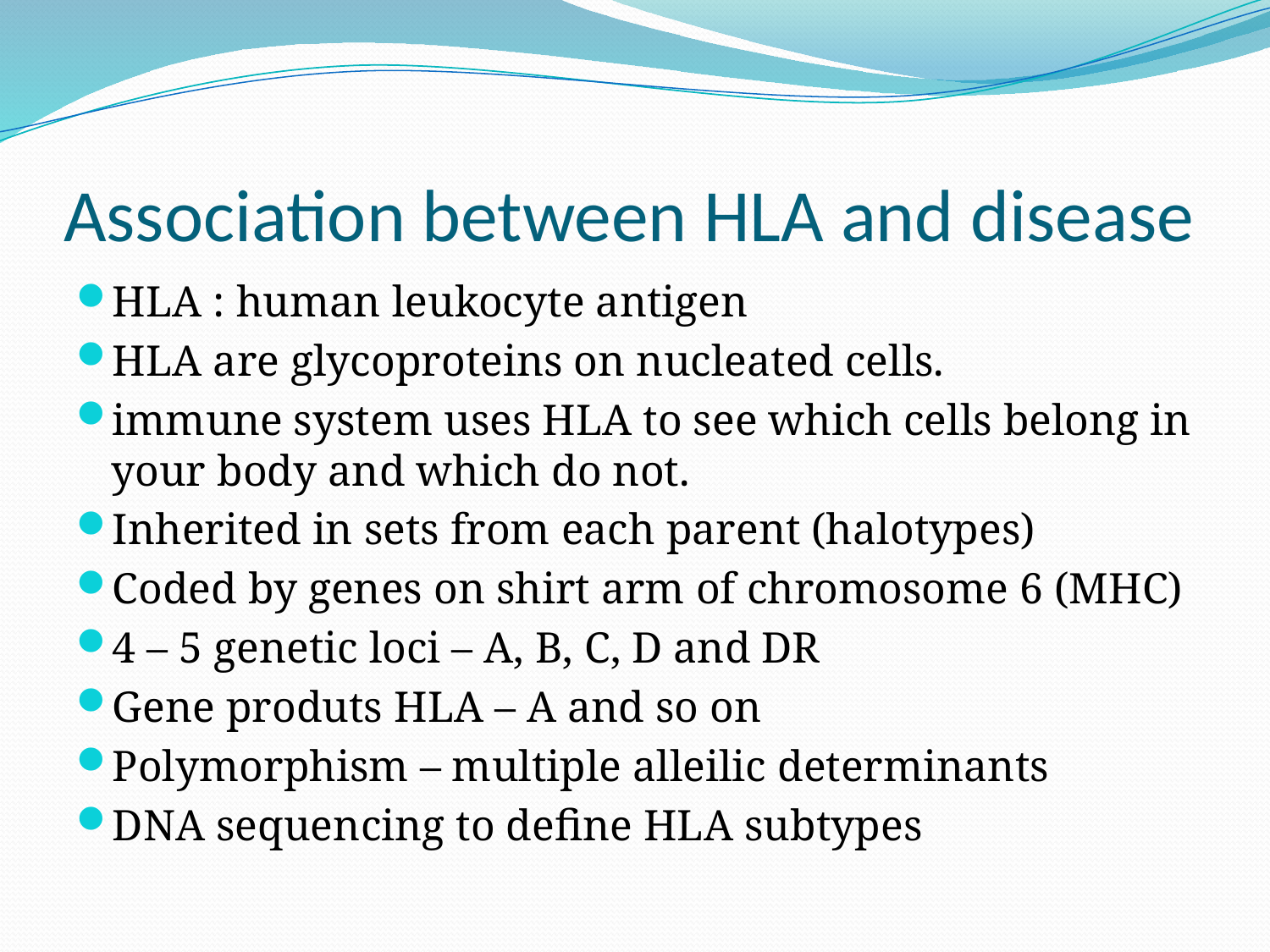

# Association between HLA and disease
HLA : human leukocyte antigen
HLA are glycoproteins on nucleated cells.
immune system uses HLA to see which cells belong in your body and which do not.
Inherited in sets from each parent (halotypes)
Coded by genes on shirt arm of chromosome 6 (MHC)
4 – 5 genetic loci – A, B, C, D and DR
Gene produts HLA – A and so on
Polymorphism – multiple alleilic determinants
DNA sequencing to define HLA subtypes